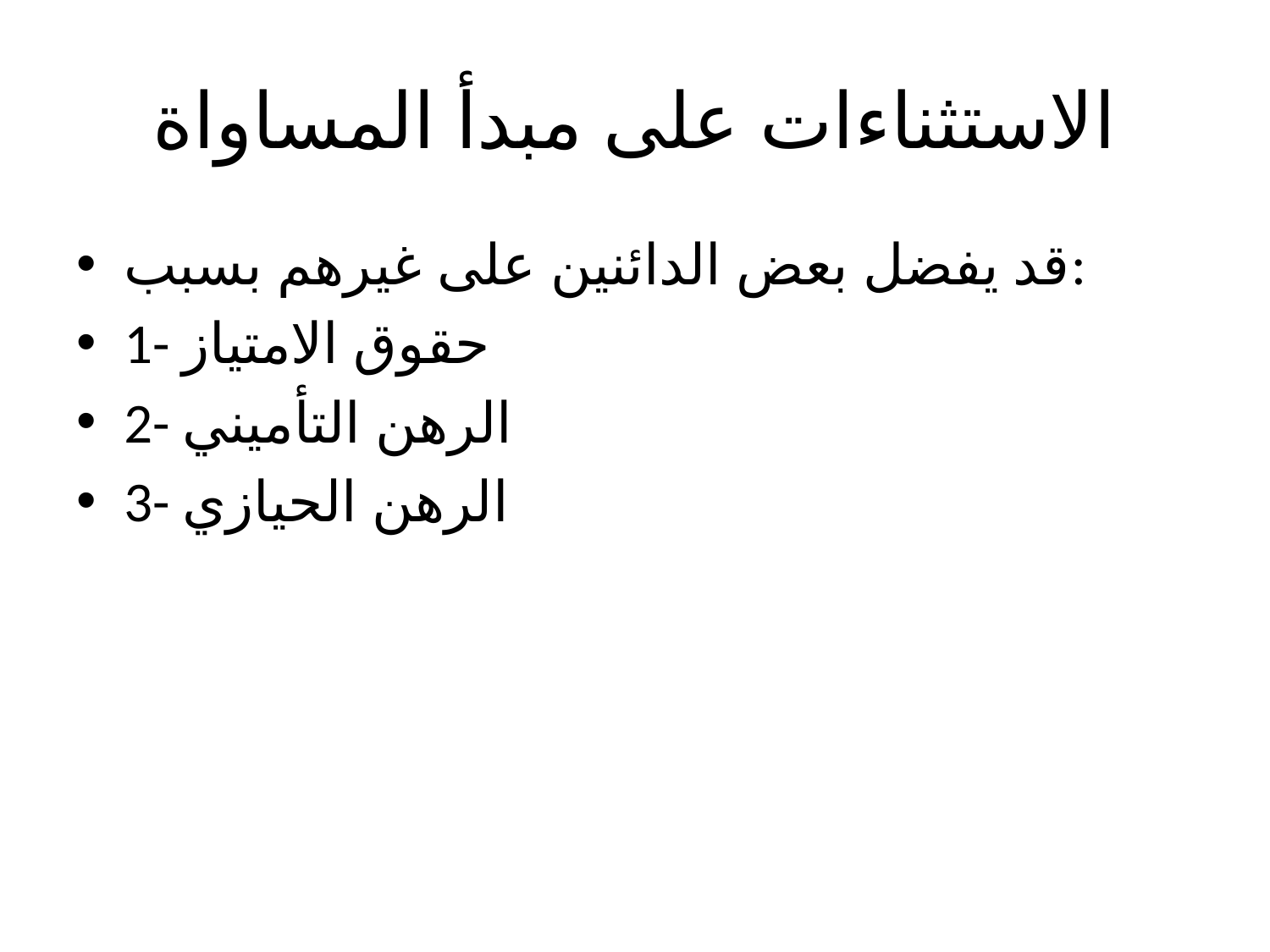

# الاستثناءات على مبدأ المساواة
قد يفضل بعض الدائنين على غيرهم بسبب:
1- حقوق الامتياز
2- الرهن التأميني
3- الرهن الحيازي